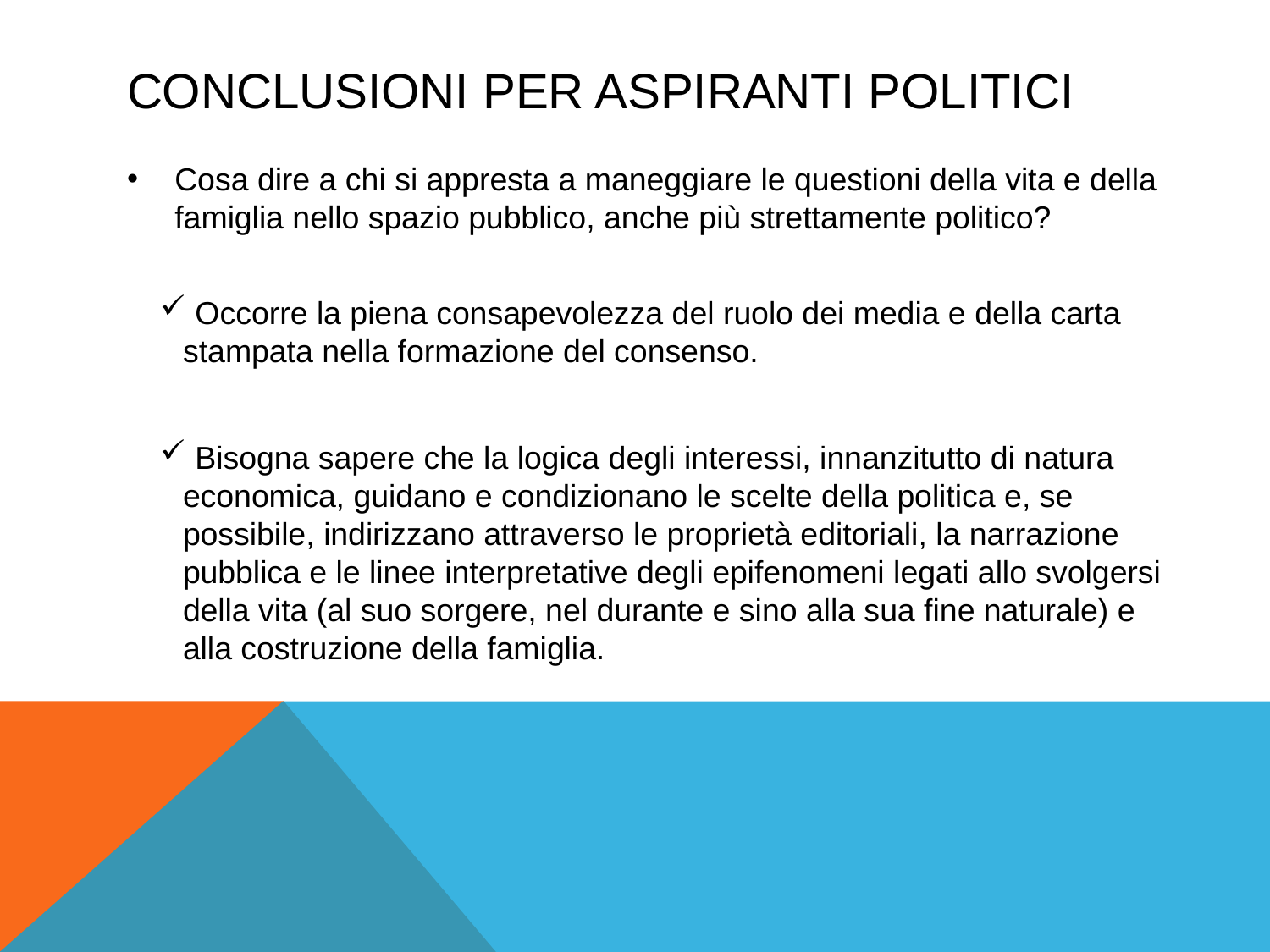

# CONCLUSIONI PER ASPIRANTI POLITICI
Cosa dire a chi si appresta a maneggiare le questioni della vita e della famiglia nello spazio pubblico, anche più strettamente politico?

 Occorre la piena consapevolezza del ruolo dei media e della carta stampata nella formazione del consenso.

 Bisogna sapere che la logica degli interessi, innanzitutto di natura economica, guidano e condizionano le scelte della politica e, se possibile, indirizzano attraverso le proprietà editoriali, la narrazione pubblica e le linee interpretative degli epifenomeni legati allo svolgersi della vita (al suo sorgere, nel durante e sino alla sua fine naturale) e alla costruzione della famiglia.